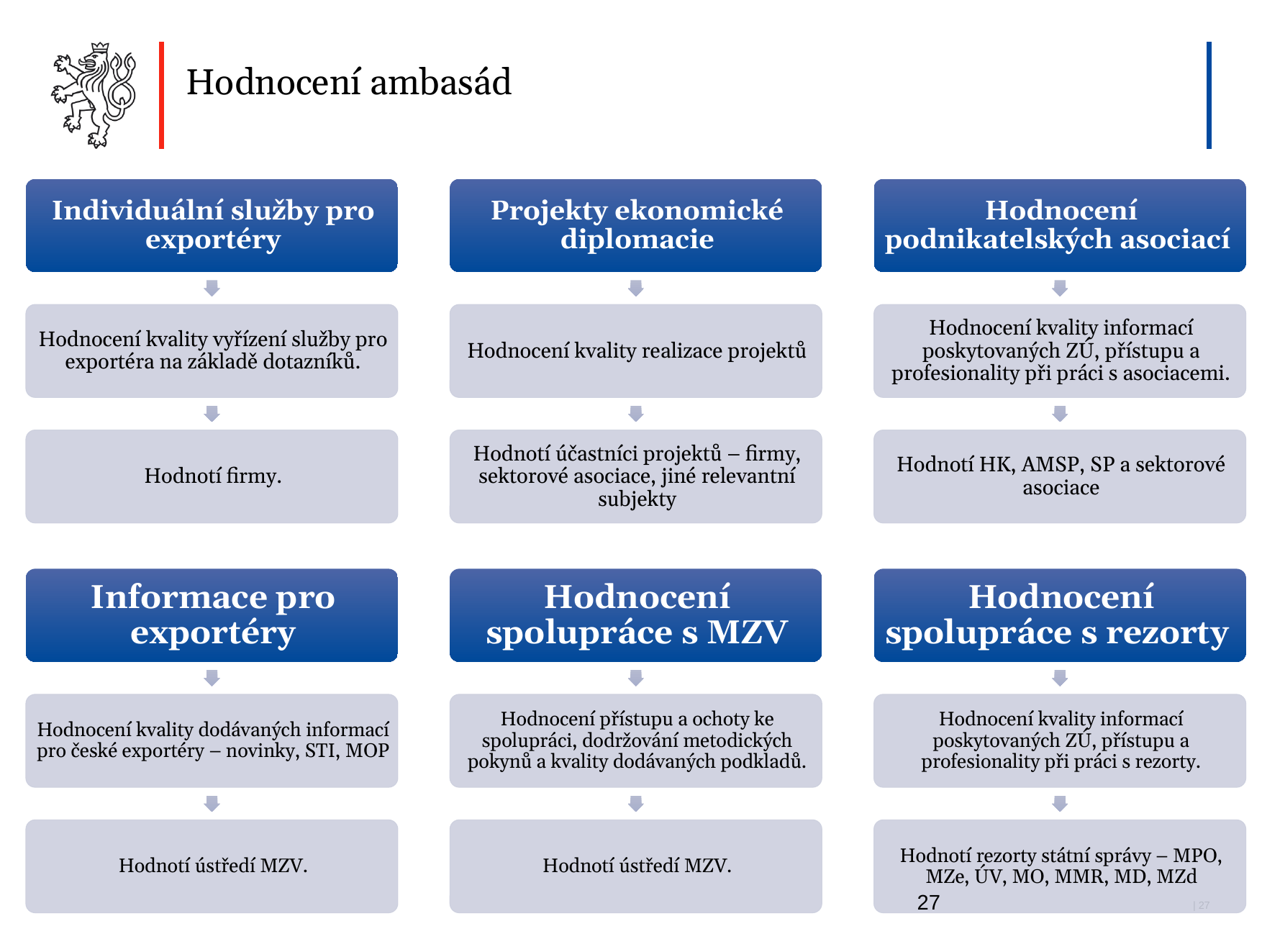

# Hodnocení ambasád
Individuální služby pro exportéry
Hodnocení kvality vyřízení služby pro exportéra na základě dotazníků.
Hodnotí firmy.
Projekty ekonomické diplomacie
Hodnocení kvality realizace projektů
Hodnotí účastníci projektů – firmy, sektorové asociace, jiné relevantní subjekty
Hodnocení podnikatelských asociací
Hodnocení kvality informací poskytovaných ZÚ, přístupu a profesionality při práci s asociacemi.
Hodnotí HK, AMSP, SP a sektorové asociace
Informace pro exportéry
Hodnocení kvality dodávaných informací pro české exportéry – novinky, STI, MOP
Hodnotí ústředí MZV.
Hodnocení spolupráce s MZV
Hodnocení přístupu a ochoty ke spolupráci, dodržování metodických pokynů a kvality dodávaných podkladů.
Hodnotí ústředí MZV.
Hodnocení spolupráce s rezorty
Hodnocení kvality informací poskytovaných ZÚ, přístupu a profesionality při práci s rezorty.
Hodnotí rezorty státní správy – MPO, MZe, ÚV, MO, MMR, MD, MZd
27